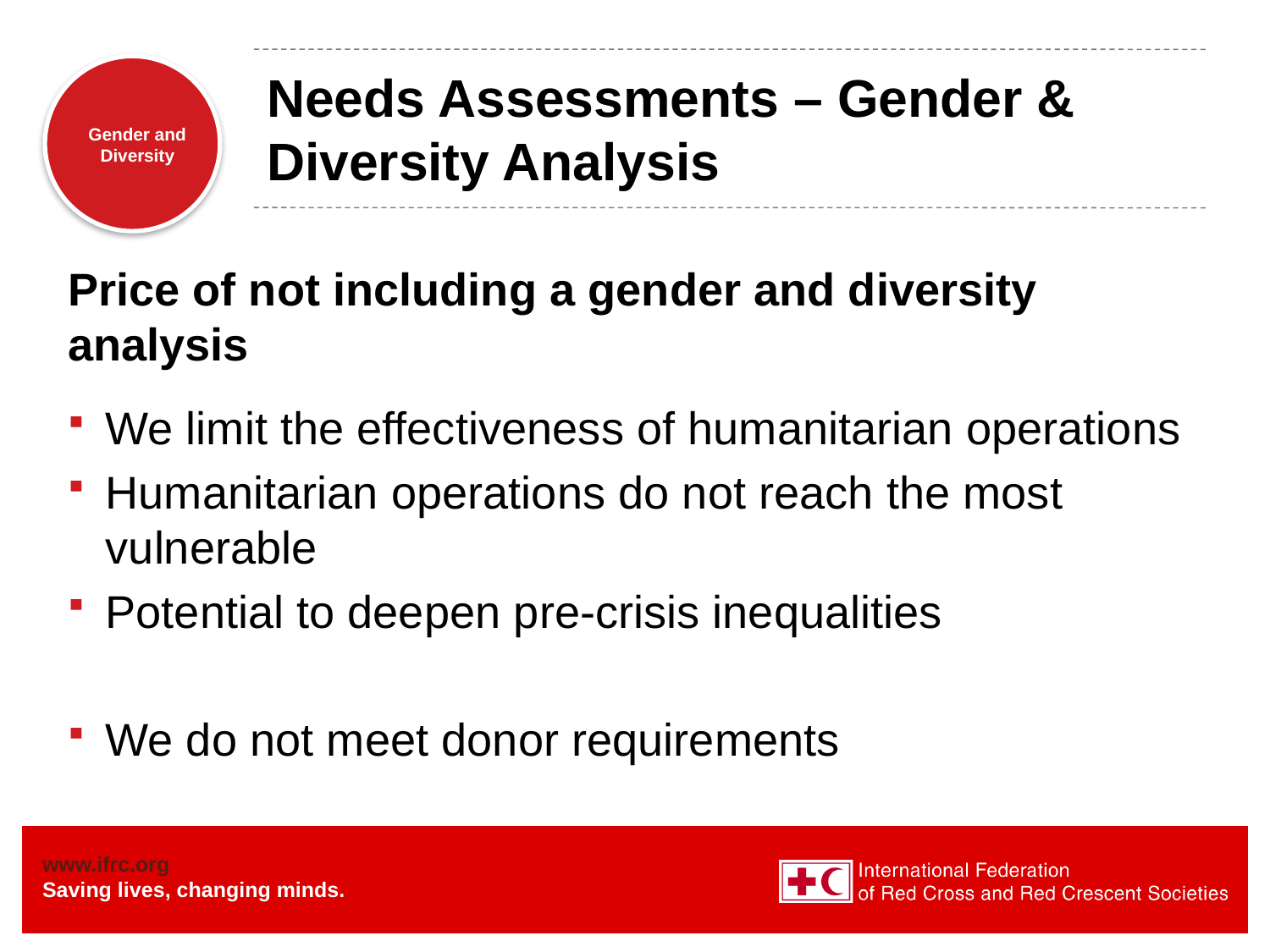

# Needs Assessments – Gender & Diversity Analysis
Price of not including a gender and diversity analysis

We limit the effectiveness of humanitarian operations
Humanitarian operations do not reach the most vulnerable
Potential to deepen pre-crisis inequalities

We do not meet donor requirements